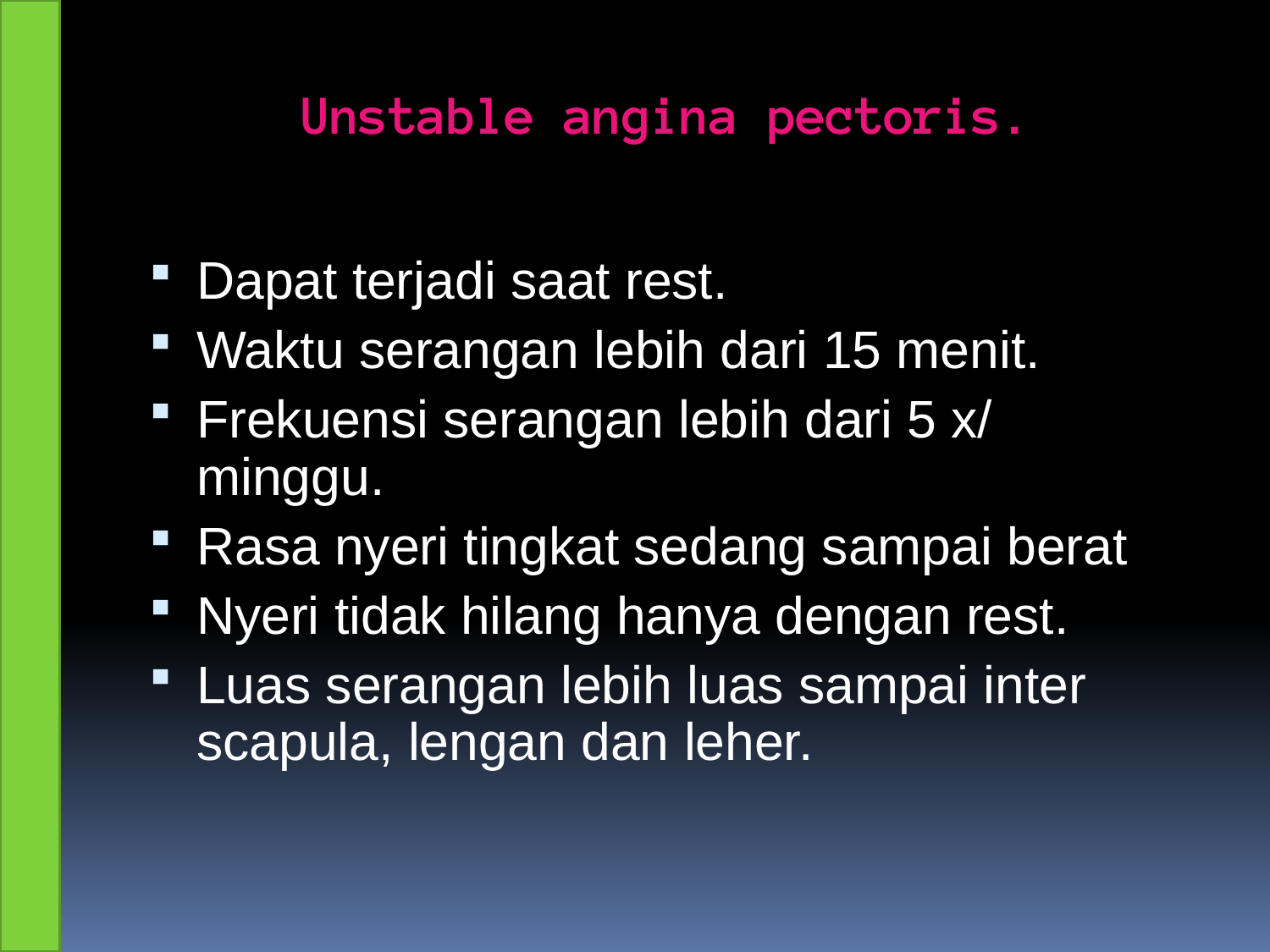

# Unstable angina pectoris.
Dapat terjadi saat rest.
Waktu serangan lebih dari 15 menit.
Frekuensi serangan lebih dari 5 x/ minggu.
Rasa nyeri tingkat sedang sampai berat
Nyeri tidak hilang hanya dengan rest.
Luas serangan lebih luas sampai inter scapula, lengan dan leher.